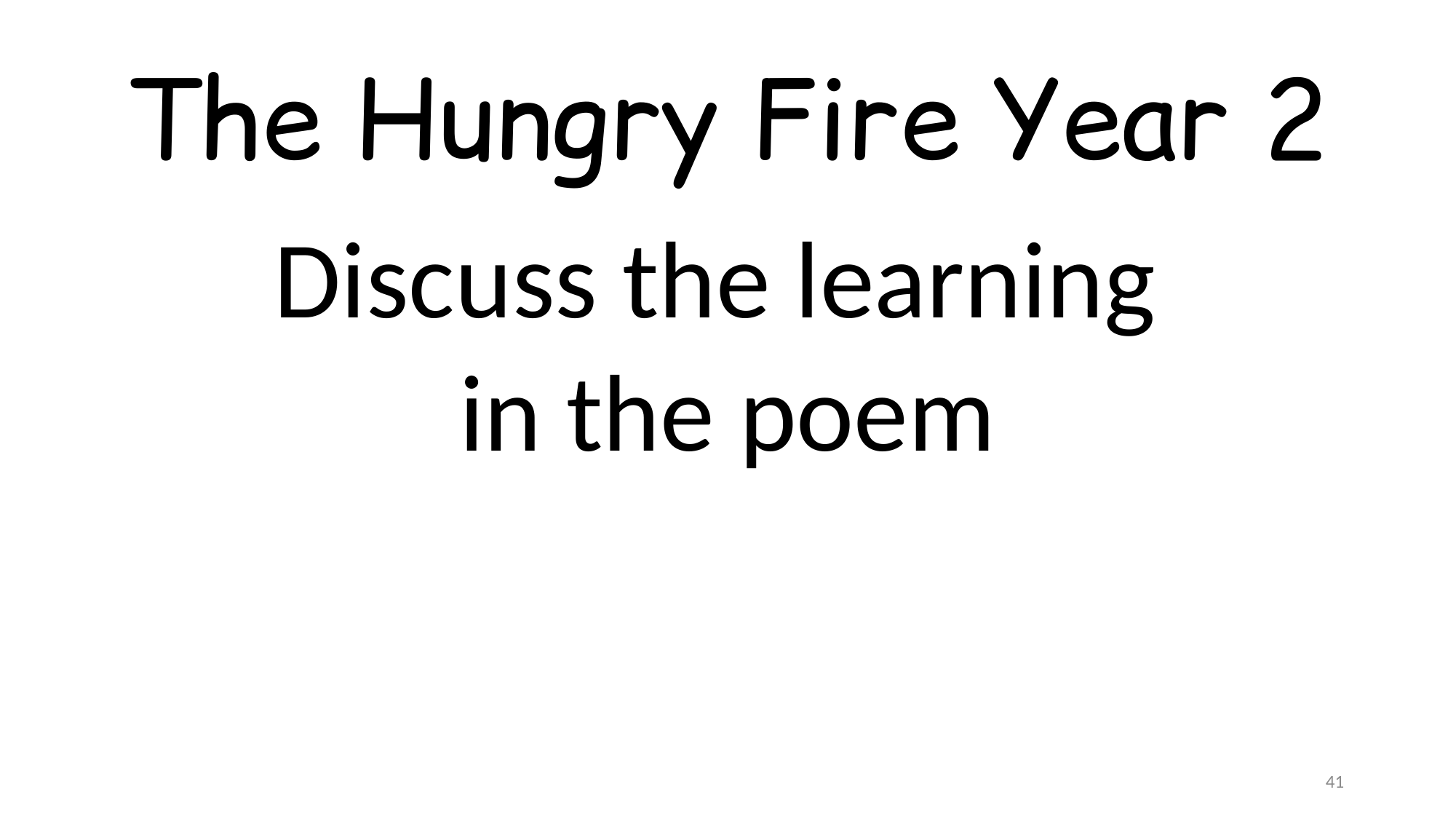

# The Hungry Fire Year 2
Discuss the learning
in the poem
41